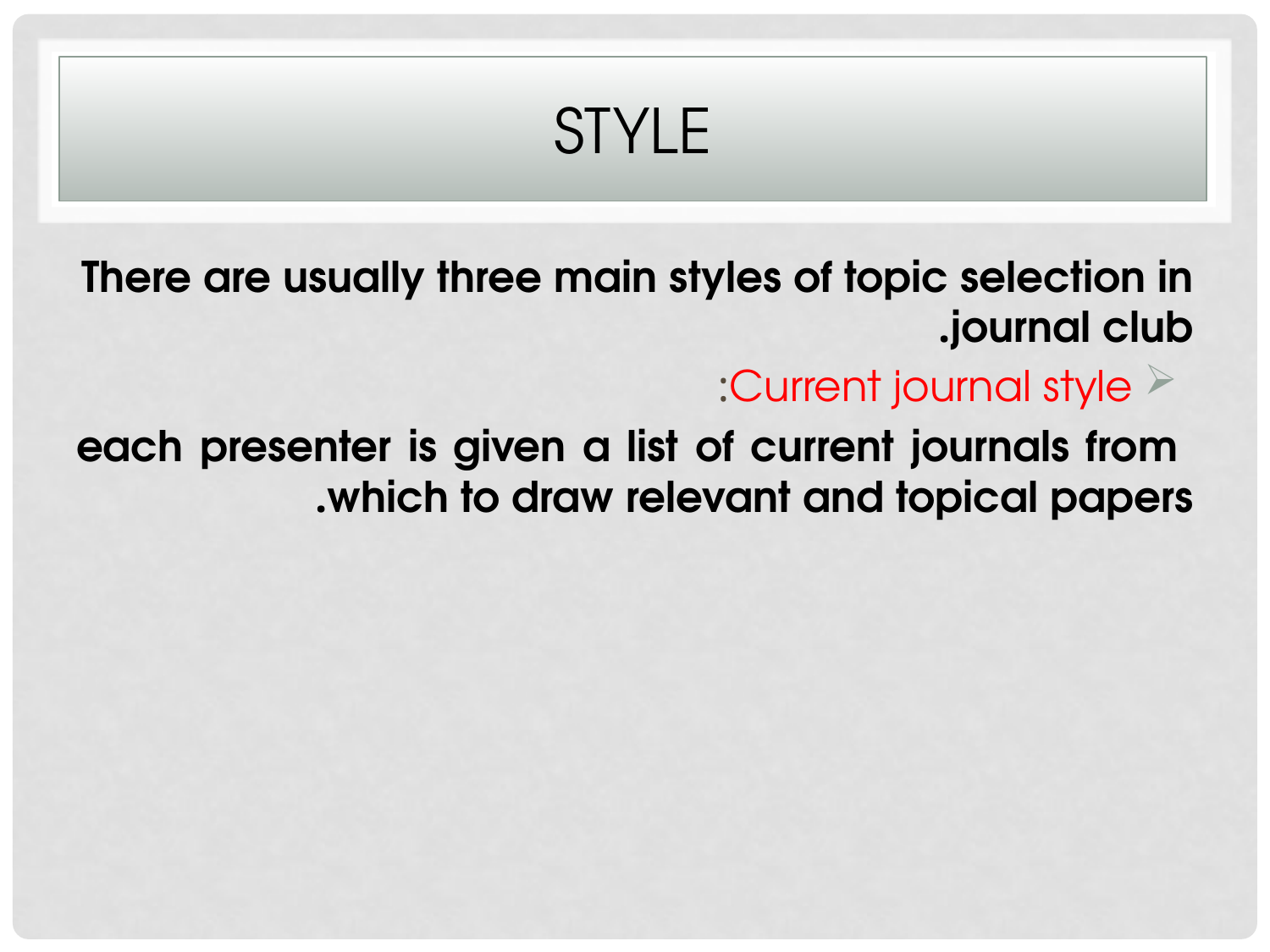

# Style
There are usually three main styles of topic selection in journal club.
 Current journal style:
 each presenter is given a list of current journals from which to draw relevant and topical papers.